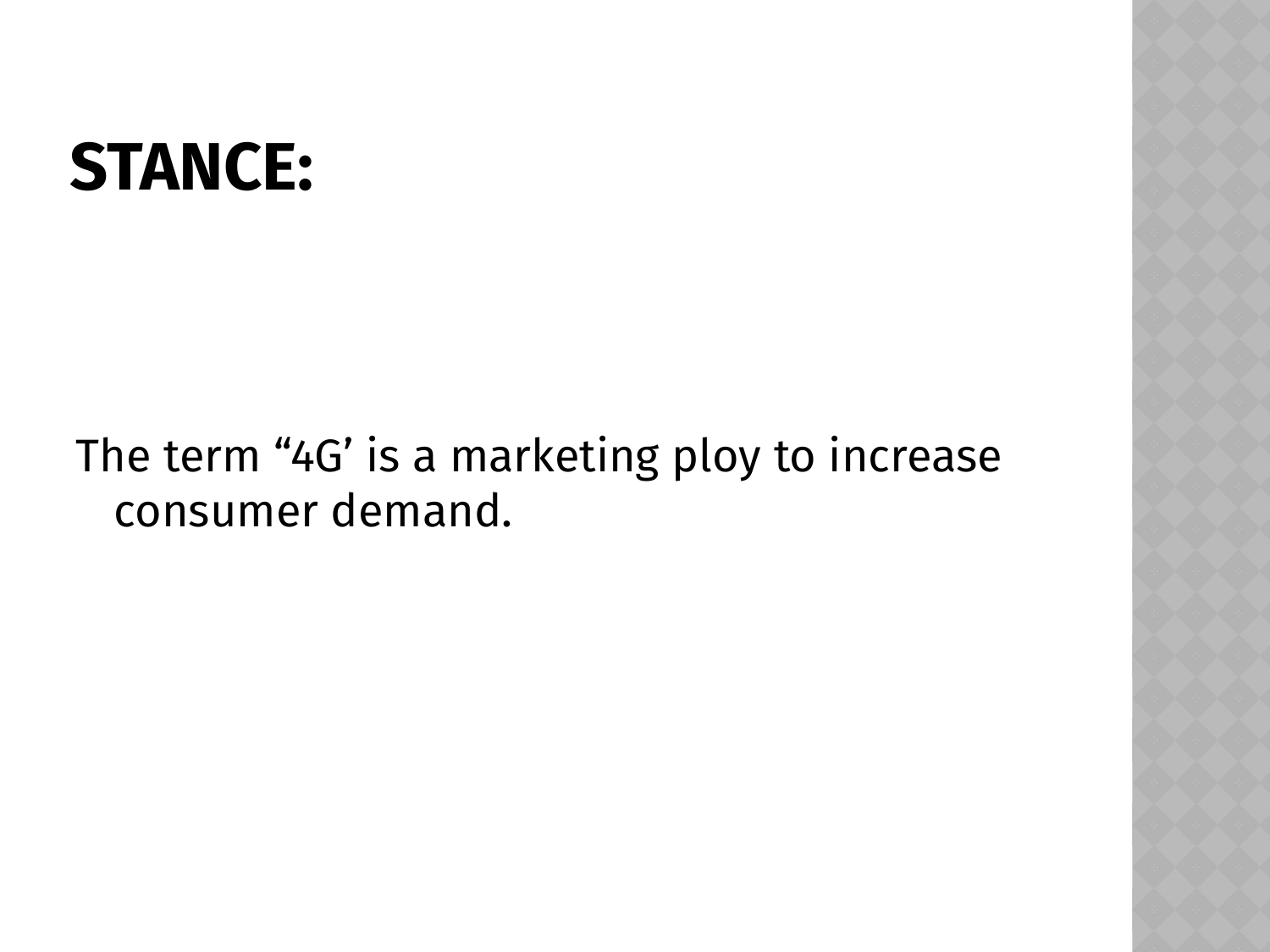

# Stance:

The term “4G’ is a marketing ploy to increase consumer demand.